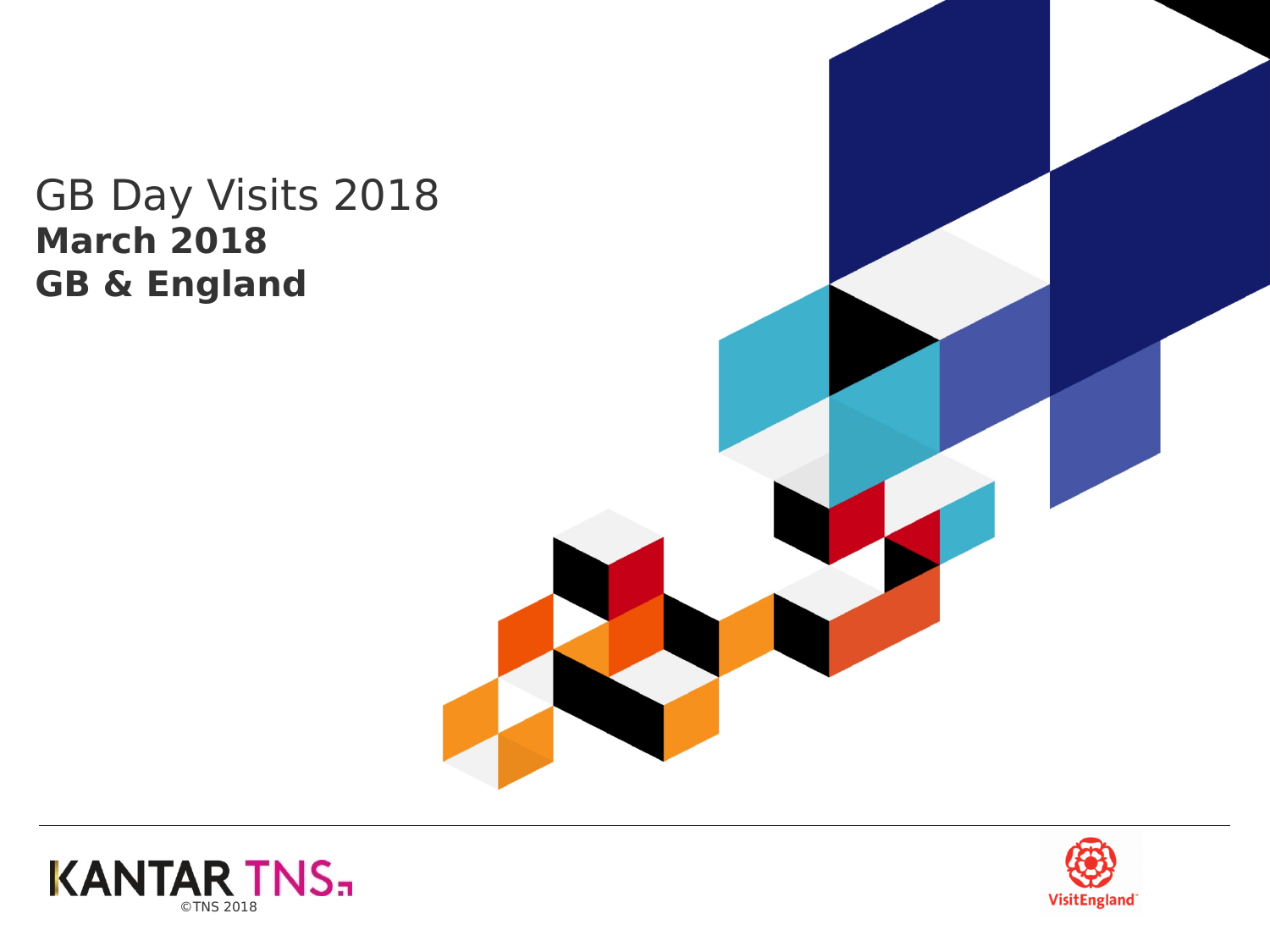

# GB Day Visits 2018 March 2018 GB & England